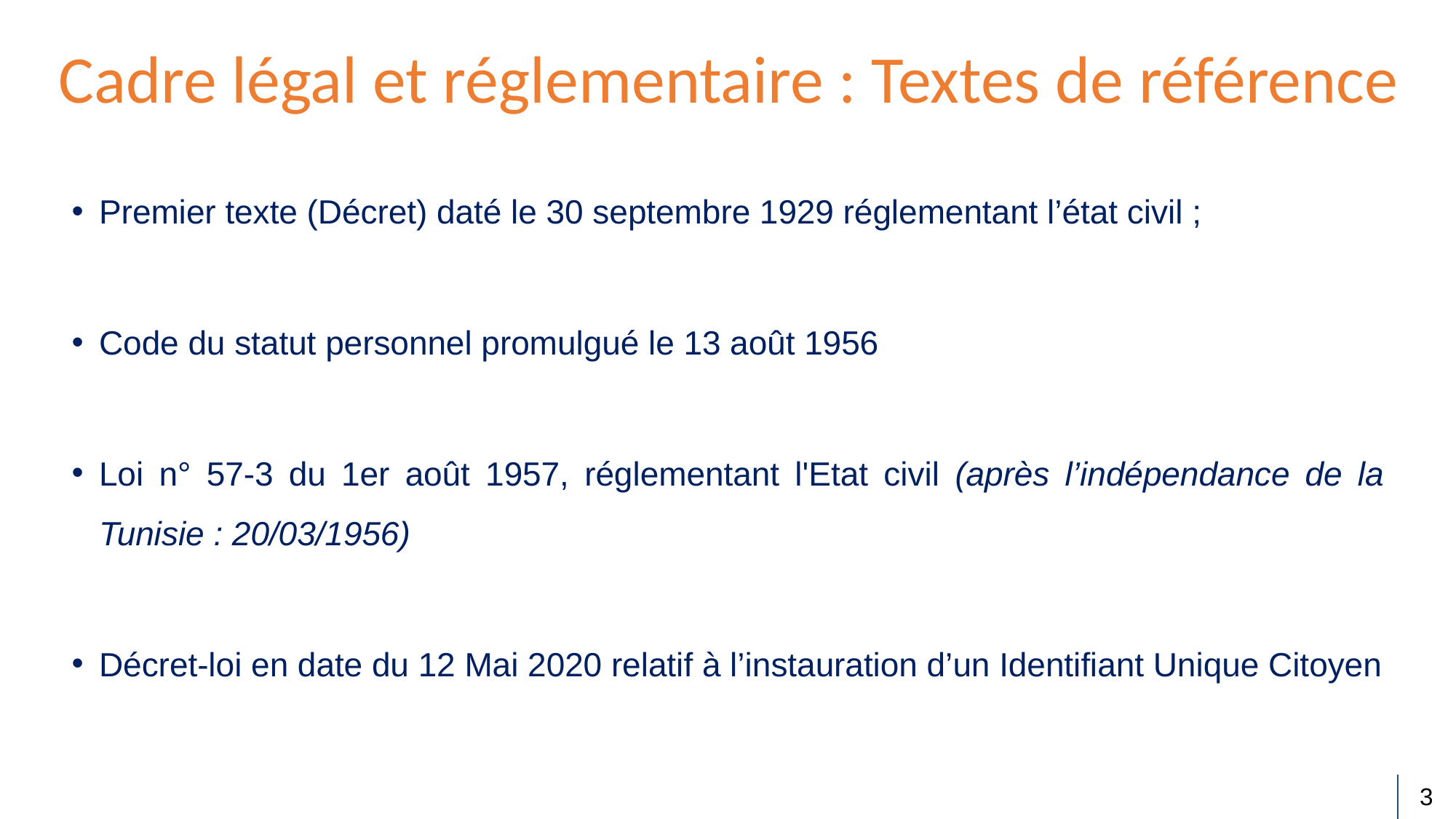

# Cadre légal et réglementaire : Textes de référence
Premier texte (Décret) daté le 30 septembre 1929 réglementant l’état civil ;

Code du statut personnel promulgué le 13 août 1956

Loi n° 57-3 du 1er août 1957, réglementant l'Etat civil (après l’indépendance de la Tunisie : 20/03/1956)

Décret-loi en date du 12 Mai 2020 relatif à l’instauration d’un Identifiant Unique Citoyen

|  |  | 3 |
| --- | --- | --- |